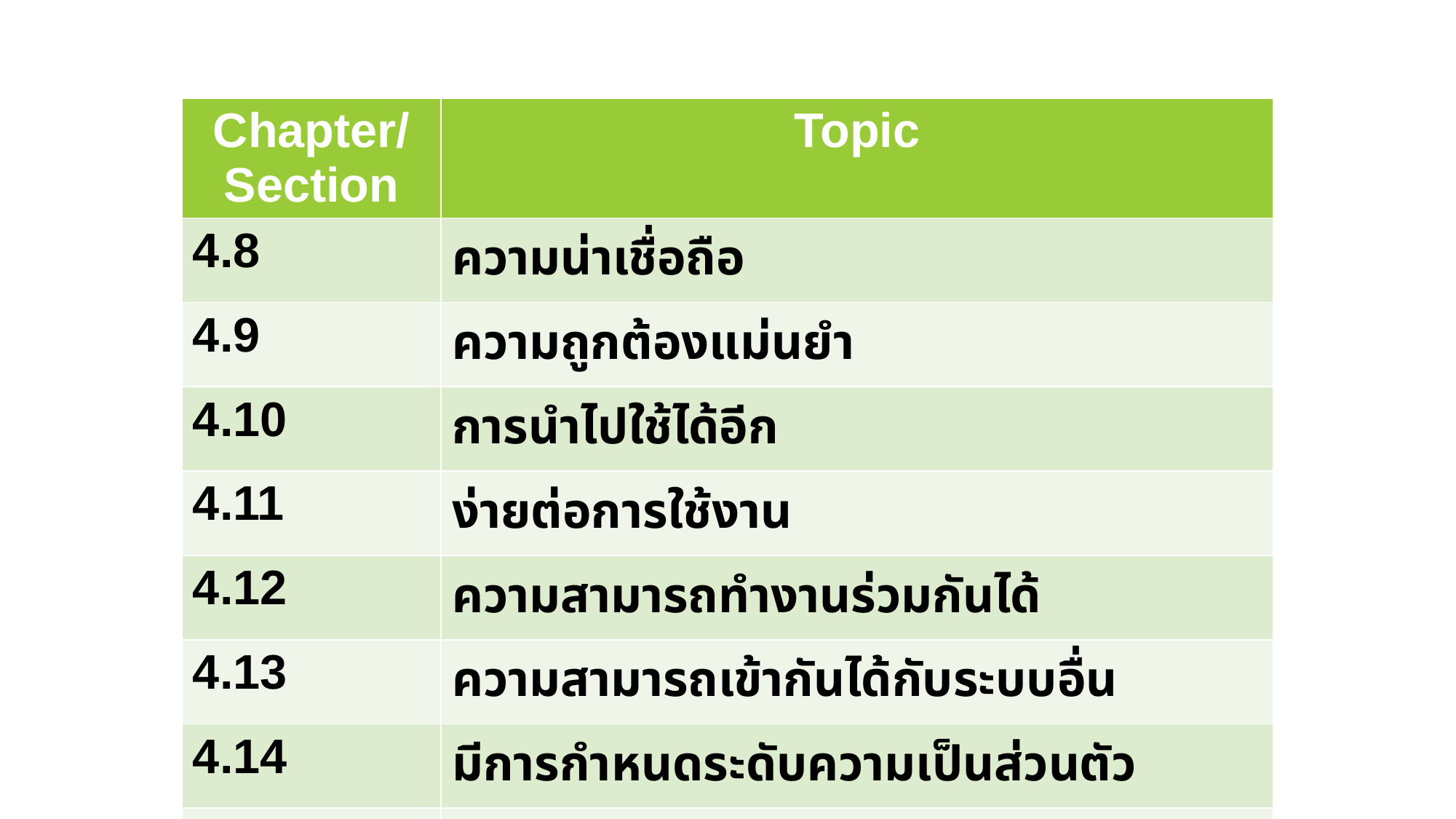

| Chapter/Section | Topic |
| --- | --- |
| 4.8 | ความน่าเชื่อถือ |
| 4.9 | ความถูกต้องแม่นยำ |
| 4.10 | การนำไปใช้ได้อีก |
| 4.11 | ง่ายต่อการใช้งาน |
| 4.12 | ความสามารถทำงานร่วมกันได้ |
| 4.13 | ความสามารถเข้ากันได้กับระบบอื่น |
| 4.14 | มีการกำหนดระดับความเป็นส่วนตัว |
| 4.15 | สามารถดูแลระบบได้ง่าย |